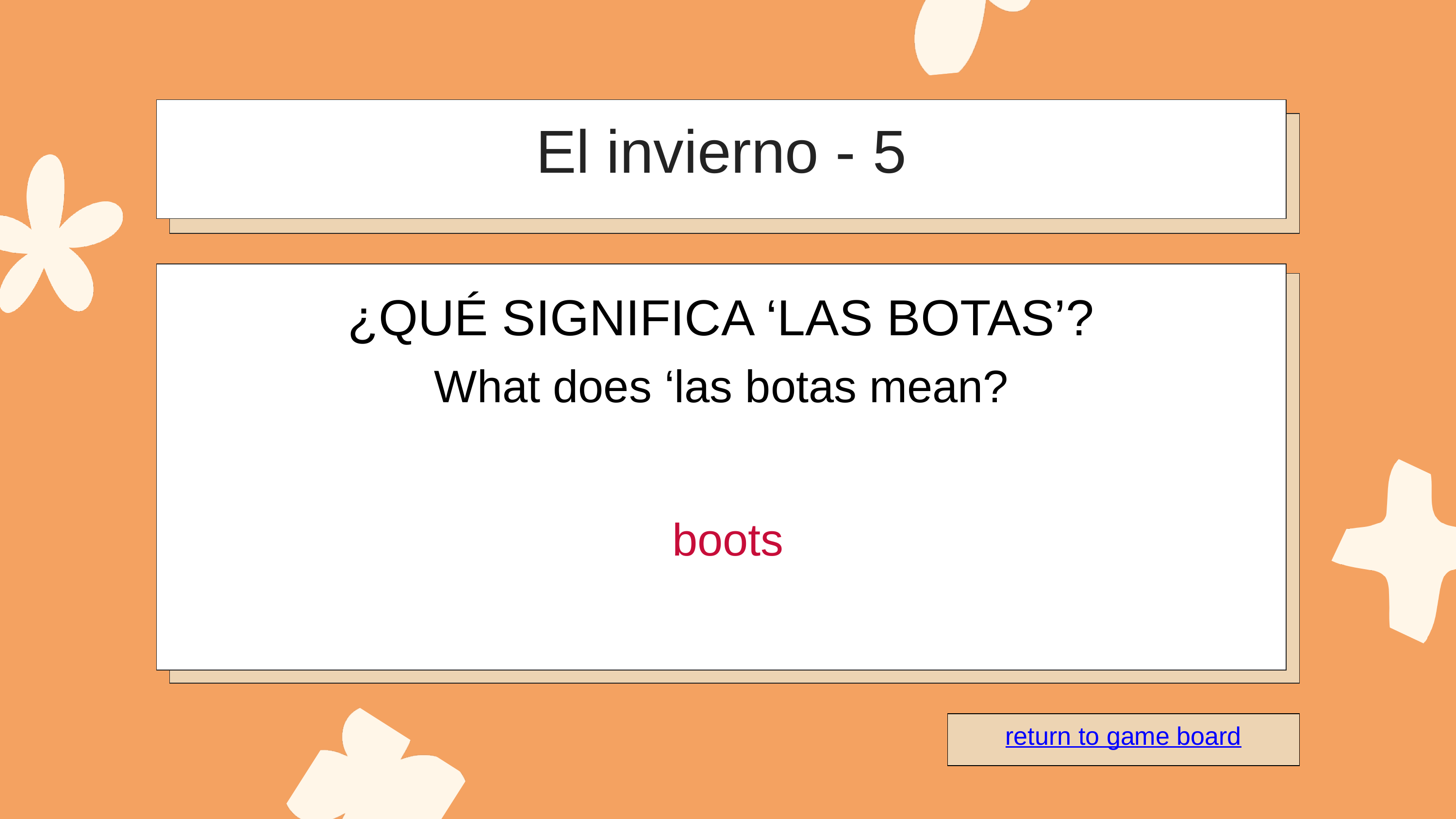

El invierno - 5

¿QUÉ SIGNIFICA ‘LAS BOTAS’?
What does ‘las botas mean?

boots

return to game board